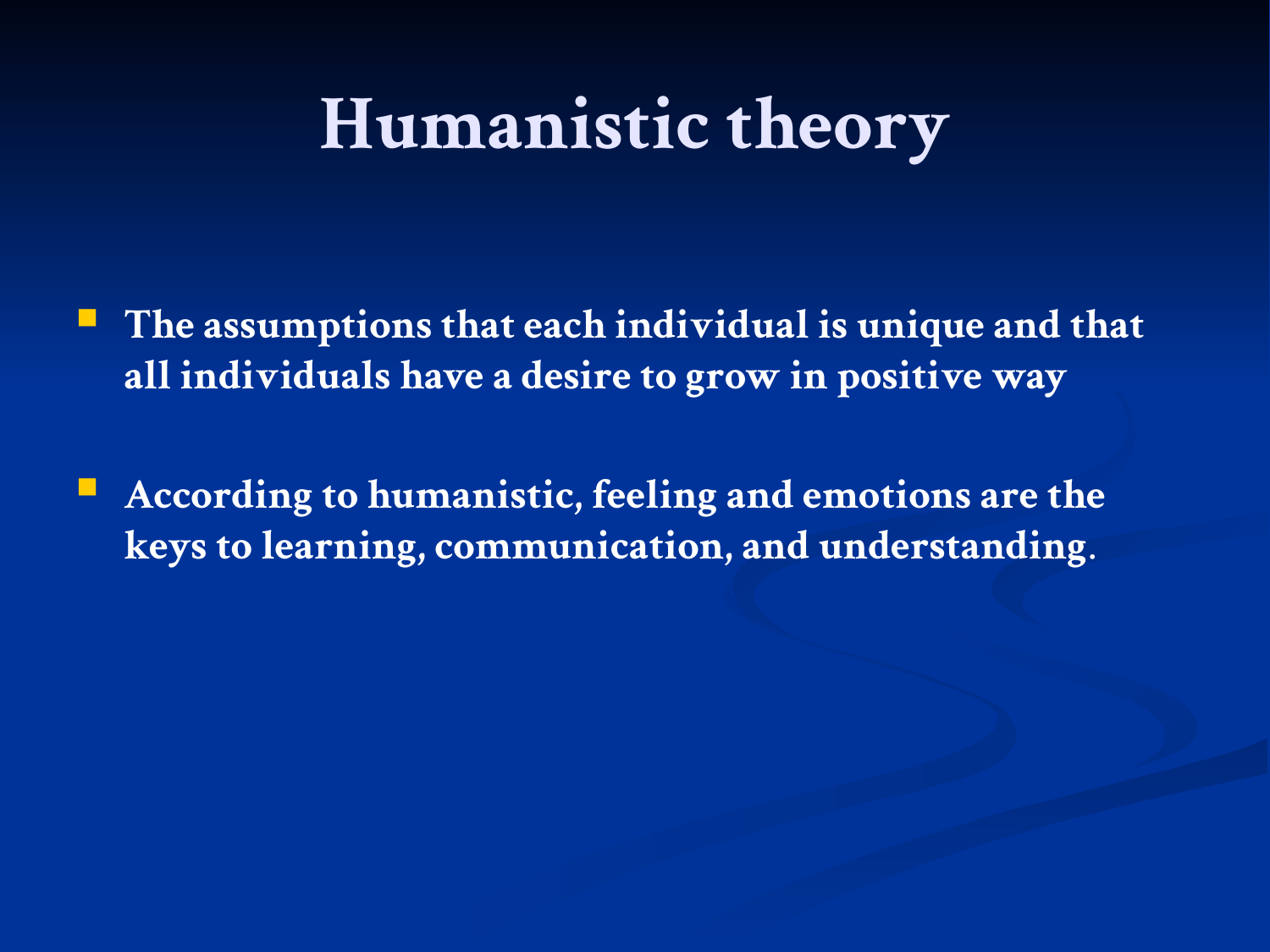

# Humanistic theory

The assumptions that each individual is unique and that all individuals have a desire to grow in positive way

According to humanistic, feeling and emotions are the keys to learning, communication, and understanding.